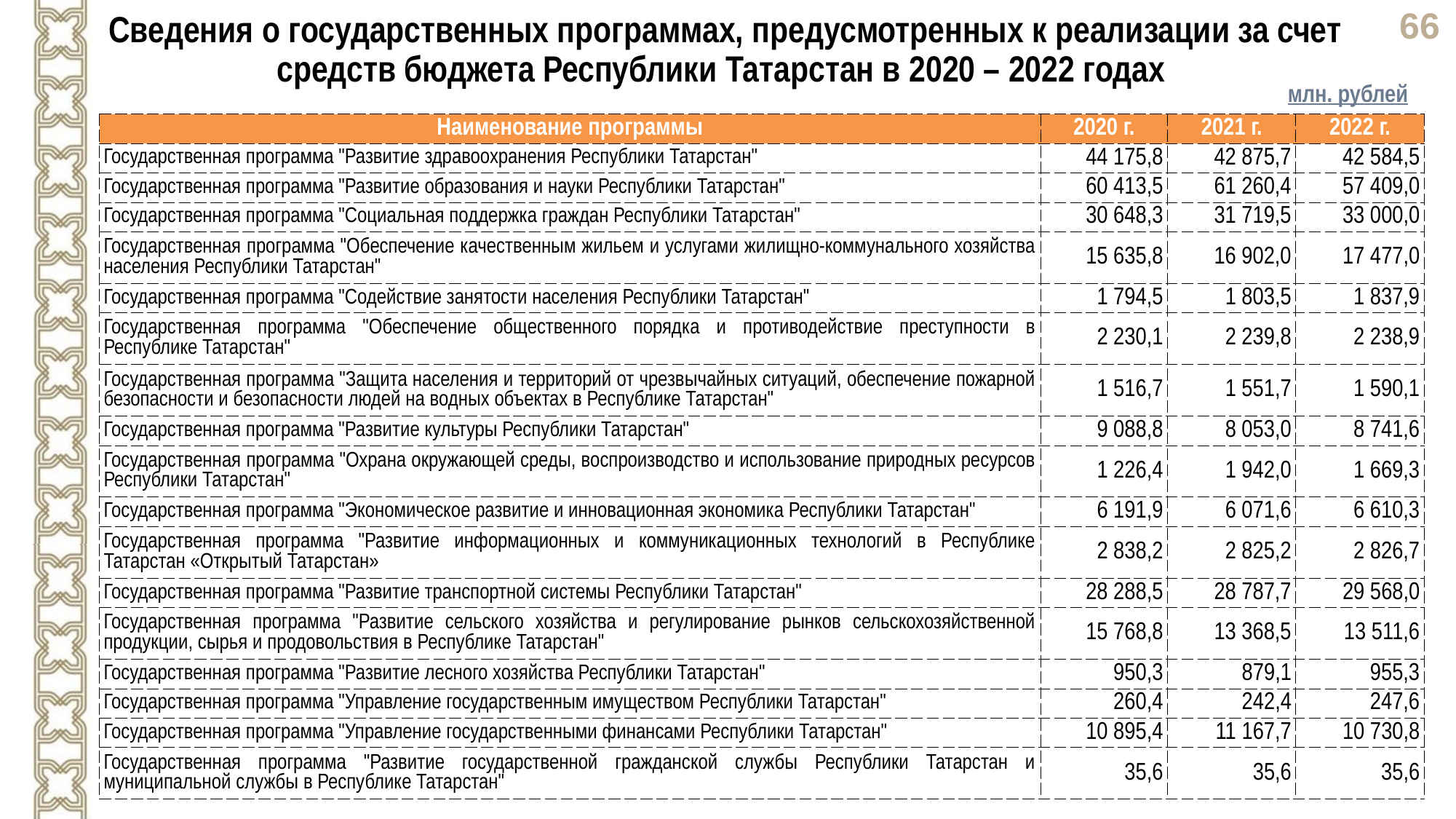

Сведения о государственных программах, предусмотренных к реализации за счет средств бюджета Республики Татарстан в 2020 – 2022 годах
млн. рублей
| Наименование программы | 2020 г. | 2021 г. | 2022 г. |
| --- | --- | --- | --- |
| Государственная программа "Развитие здравоохранения Республики Татарстан" | 44 175,8 | 42 875,7 | 42 584,5 |
| Государственная программа "Развитие образования и науки Республики Татарстан" | 60 413,5 | 61 260,4 | 57 409,0 |
| Государственная программа "Социальная поддержка граждан Республики Татарстан" | 30 648,3 | 31 719,5 | 33 000,0 |
| Государственная программа "Обеспечение качественным жильем и услугами жилищно-коммунального хозяйства населения Республики Татарстан" | 15 635,8 | 16 902,0 | 17 477,0 |
| Государственная программа "Содействие занятости населения Республики Татарстан" | 1 794,5 | 1 803,5 | 1 837,9 |
| Государственная программа "Обеспечение общественного порядка и противодействие преступности в Республике Татарстан" | 2 230,1 | 2 239,8 | 2 238,9 |
| Государственная программа "Защита населения и территорий от чрезвычайных ситуаций, обеспечение пожарной безопасности и безопасности людей на водных объектах в Республике Татарстан" | 1 516,7 | 1 551,7 | 1 590,1 |
| Государственная программа "Развитие культуры Республики Татарстан" | 9 088,8 | 8 053,0 | 8 741,6 |
| Государственная программа "Охрана окружающей среды, воспроизводство и использование природных ресурсов Республики Татарстан" | 1 226,4 | 1 942,0 | 1 669,3 |
| Государственная программа "Экономическое развитие и инновационная экономика Республики Татарстан" | 6 191,9 | 6 071,6 | 6 610,3 |
| Государственная программа "Развитие информационных и коммуникационных технологий в Республике Татарстан «Открытый Татарстан» | 2 838,2 | 2 825,2 | 2 826,7 |
| Государственная программа "Развитие транспортной системы Республики Татарстан" | 28 288,5 | 28 787,7 | 29 568,0 |
| Государственная программа "Развитие сельского хозяйства и регулирование рынков сельскохозяйственной продукции, сырья и продовольствия в Республике Татарстан" | 15 768,8 | 13 368,5 | 13 511,6 |
| Государственная программа "Развитие лесного хозяйства Республики Татарстан" | 950,3 | 879,1 | 955,3 |
| Государственная программа "Управление государственным имуществом Республики Татарстан" | 260,4 | 242,4 | 247,6 |
| Государственная программа "Управление государственными финансами Республики Татарстан" | 10 895,4 | 11 167,7 | 10 730,8 |
| Государственная программа "Развитие государственной гражданской службы Республики Татарстан и муниципальной службы в Республике Татарстан" | 35,6 | 35,6 | 35,6 |